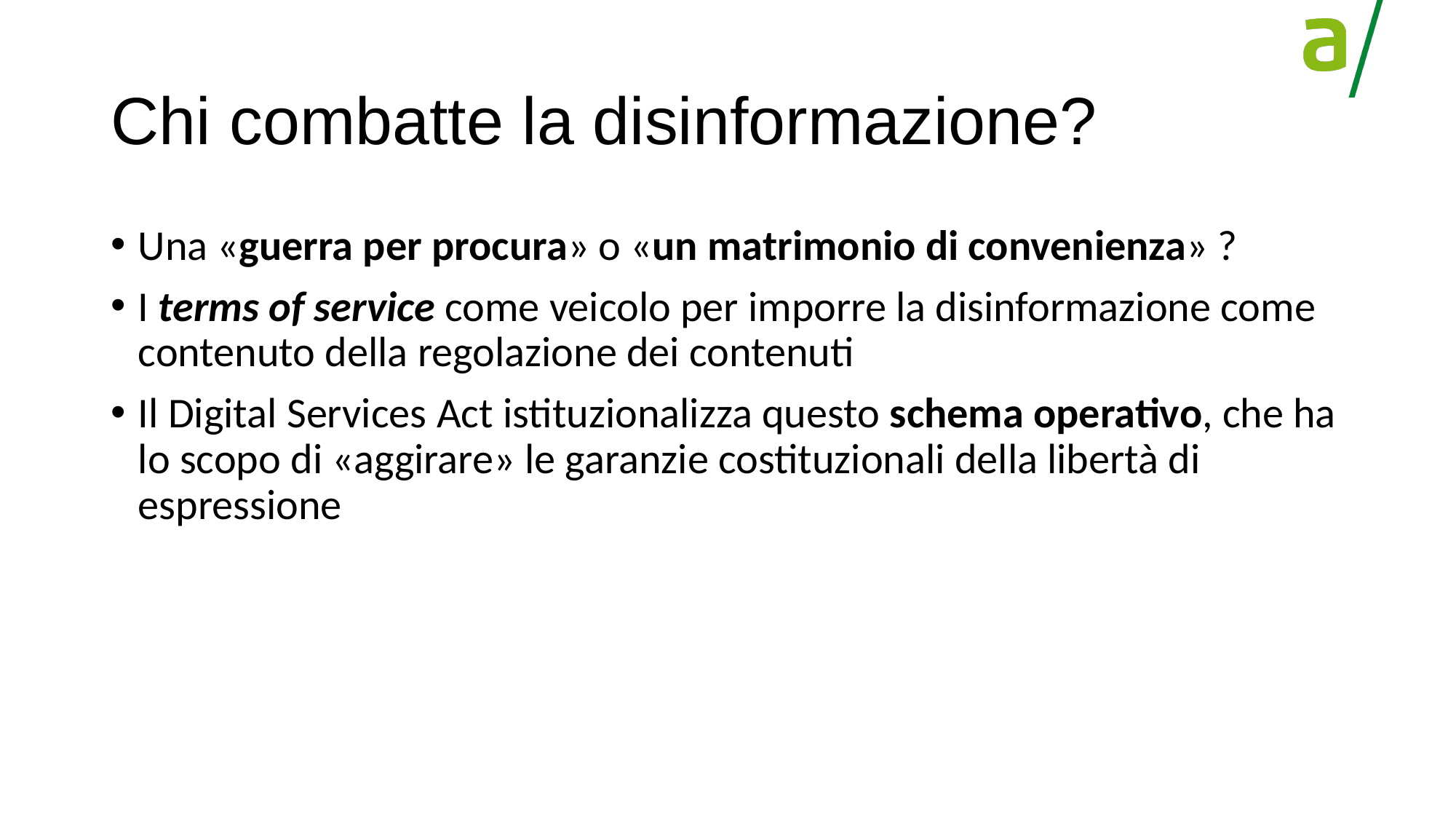

# Chi combatte la disinformazione?
Una «guerra per procura» o «un matrimonio di convenienza» ?
I terms of service come veicolo per imporre la disinformazione come contenuto della regolazione dei contenuti
Il Digital Services Act istituzionalizza questo schema operativo, che ha lo scopo di «aggirare» le garanzie costituzionali della libertà di espressione